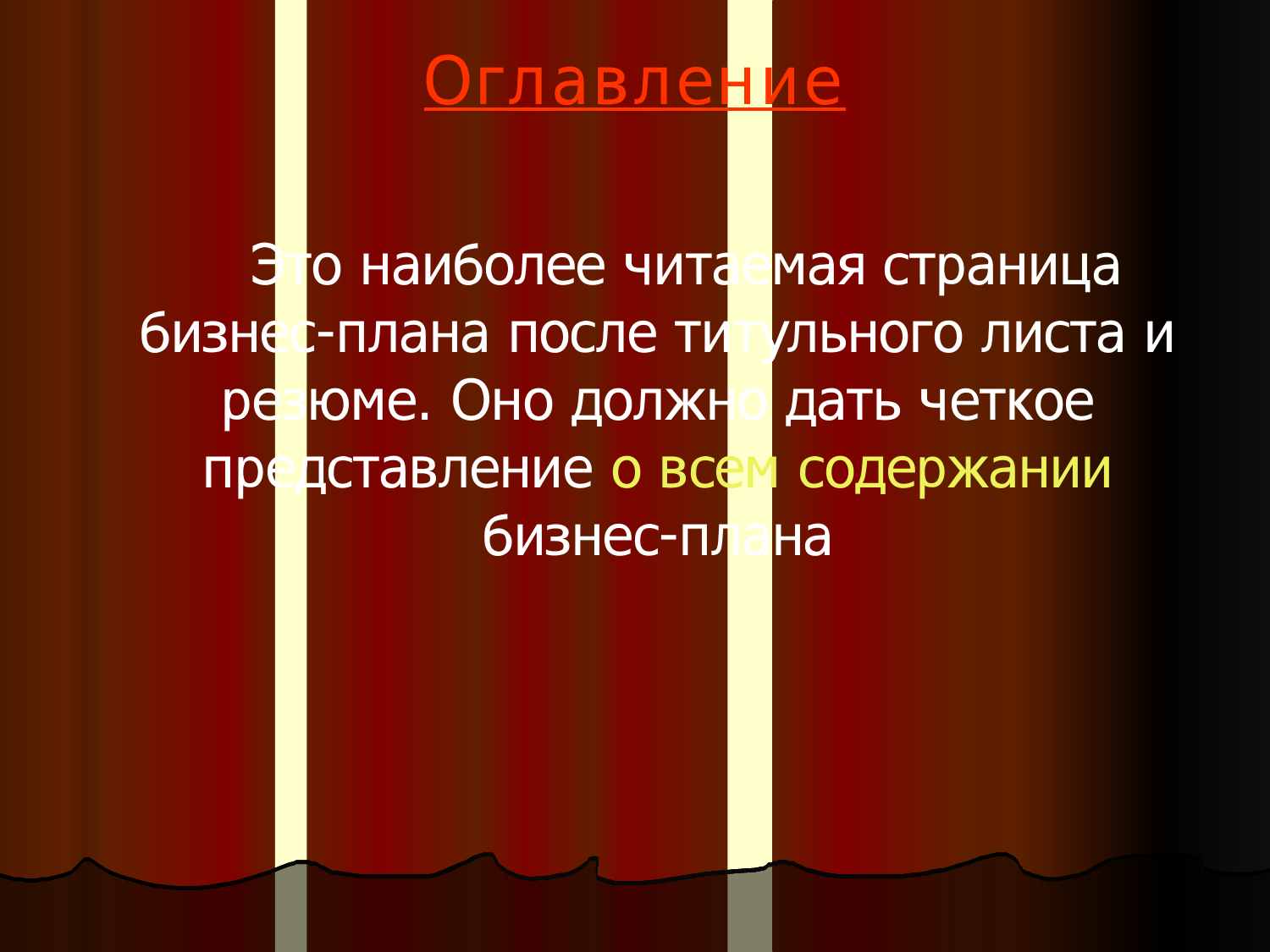

Оглавление
      Это наиболее читаемая страница бизнес-плана после титульного листа и резюме. Оно должно дать четкое представление о всем содержании бизнес-плана